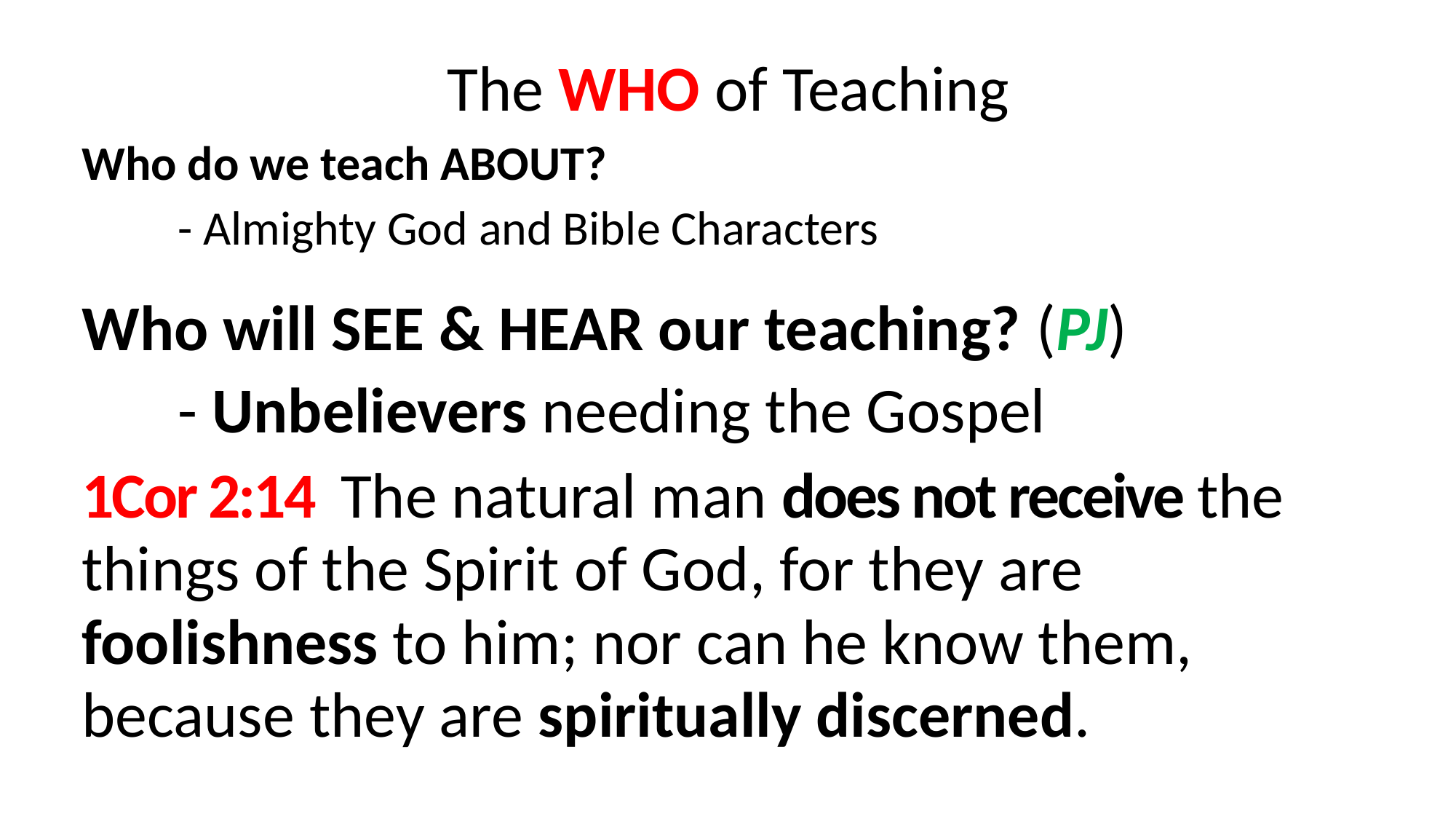

The WHO of Teaching
Who do we teach ABOUT?
	- Almighty God and Bible Characters

Who will SEE & HEAR our teaching? (PJ)
	- Unbelievers needing the Gospel
1Cor 2:14  The natural man does not receive the things of the Spirit of God, for they are foolishness to him; nor can he know them, because they are spiritually discerned.